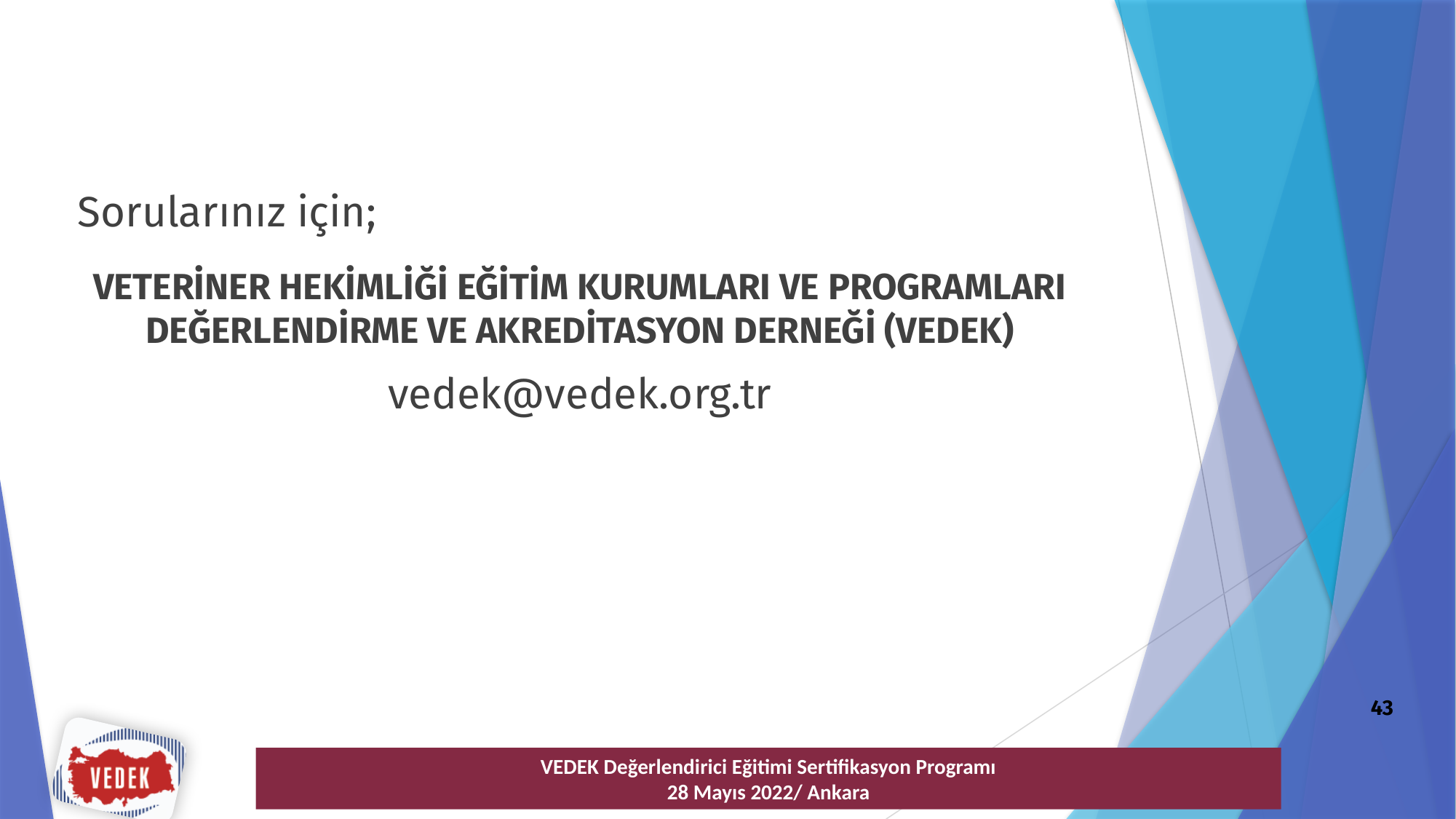

# Sorularınız için;
VETERİNER HEKİMLİĞİ EĞİTİM KURUMLARI VE PROGRAMLARI DEĞERLENDİRME VE AKREDİTASYON DERNEĞİ (VEDEK)
vedek@vedek.org.tr

43